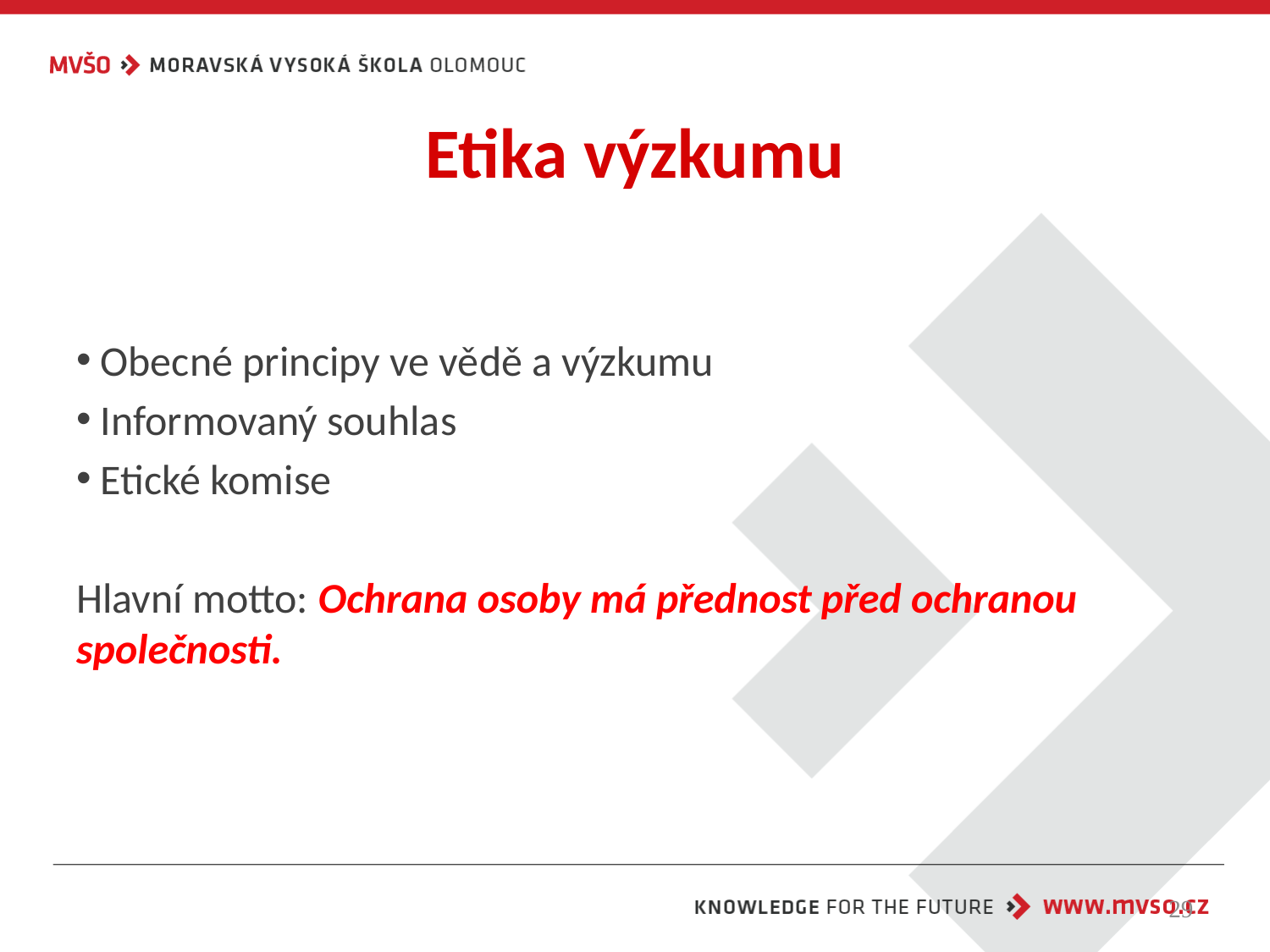

# Etika výzkumu
 Obecné principy ve vědě a výzkumu
 Informovaný souhlas
 Etické komise

Hlavní motto: Ochrana osoby má přednost před ochranou společnosti.
29